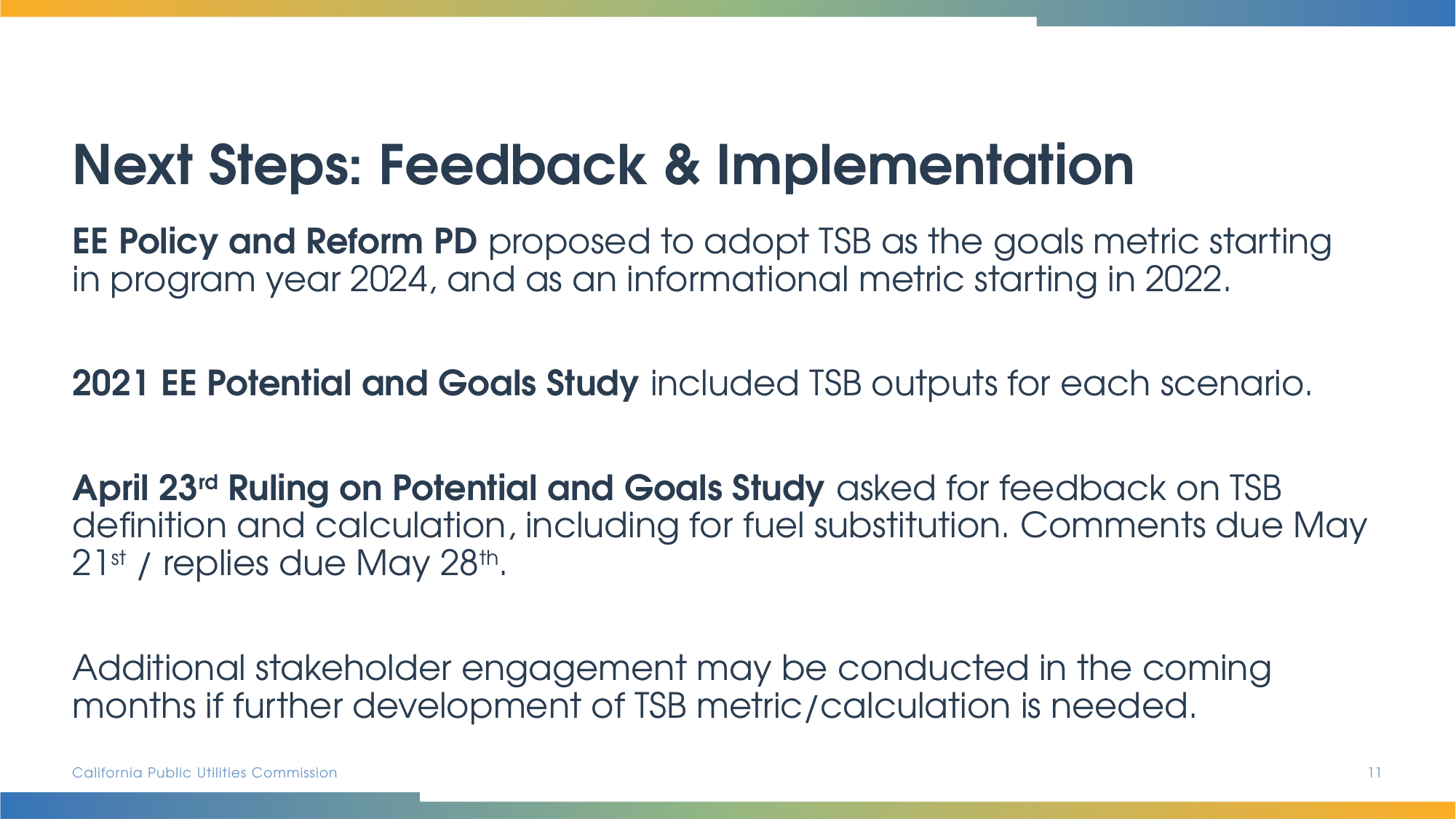

# Next Steps: Feedback & Implementation
EE Policy and Reform PD proposed to adopt TSB as the goals metric starting in program year 2024, and as an informational metric starting in 2022.

2021 EE Potential and Goals Study included TSB outputs for each scenario.

April 23rd Ruling on Potential and Goals Study asked for feedback on TSB definition and calculation, including for fuel substitution. Comments due May 21st / replies due May 28th.

Additional stakeholder engagement may be conducted in the coming months if further development of TSB metric/calculation is needed.
11